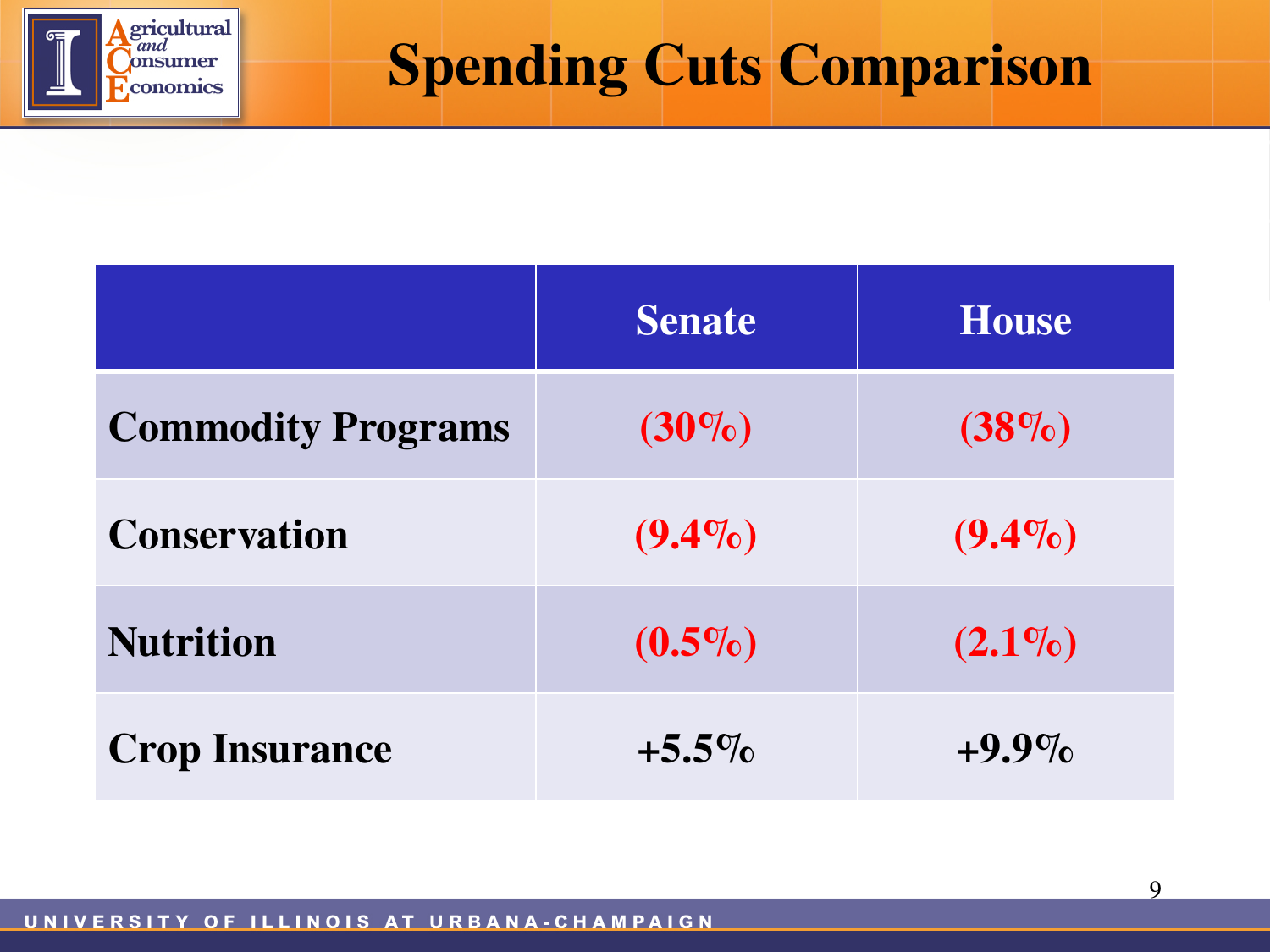

# Spending Cuts Comparison
|  | Senate | House |
| --- | --- | --- |
| Commodity Programs | (30%) | (38%) |
| Conservation | (9.4%) | (9.4%) |
| Nutrition | (0.5%) | (2.1%) |
| Crop Insurance | +5.5% | +9.9% |
9